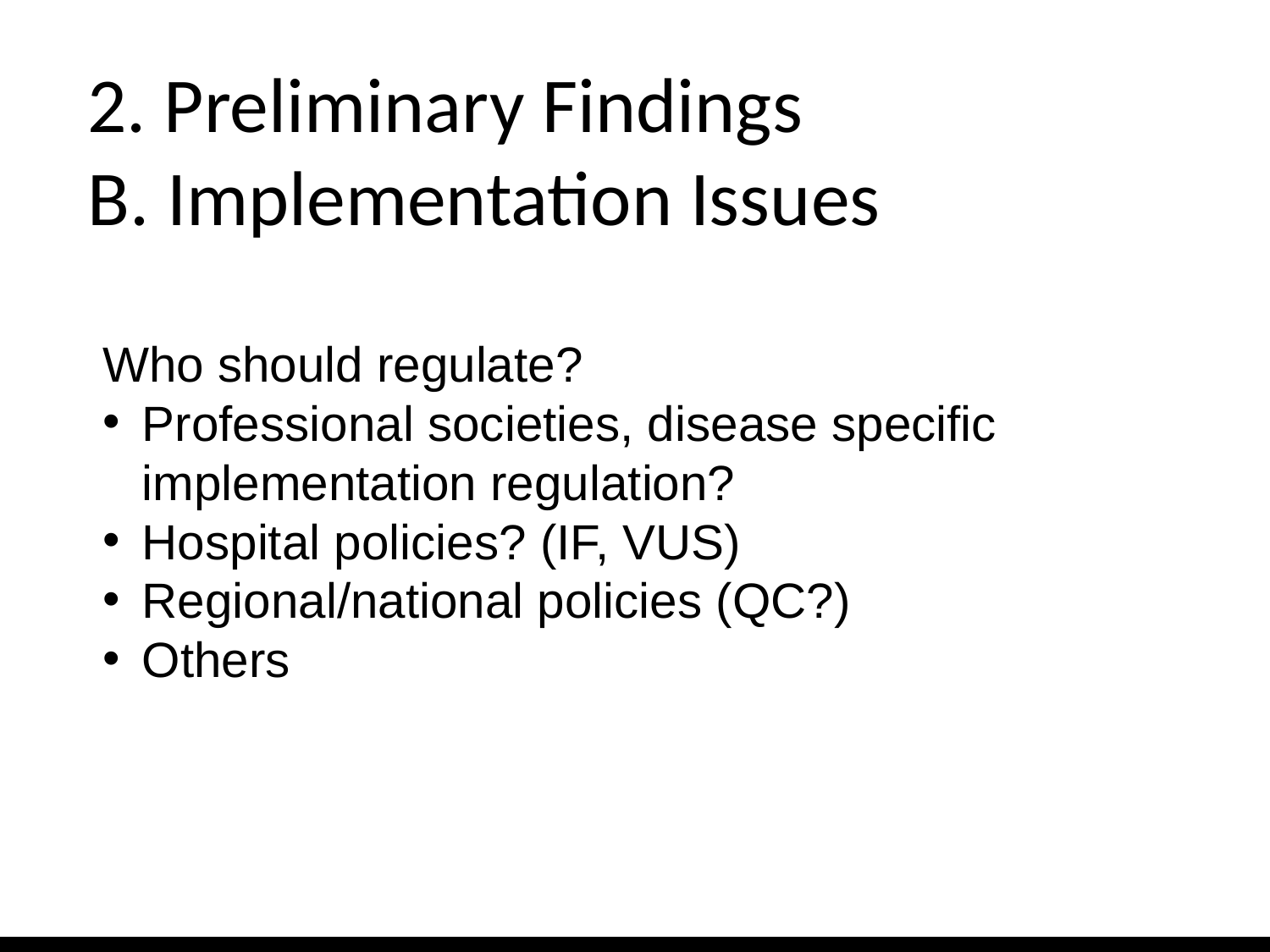

2. Preliminary Findings
B. Implementation Issues
Who should regulate?
Professional societies, disease specific implementation regulation?
Hospital policies? (IF, VUS)
Regional/national policies (QC?)
Others